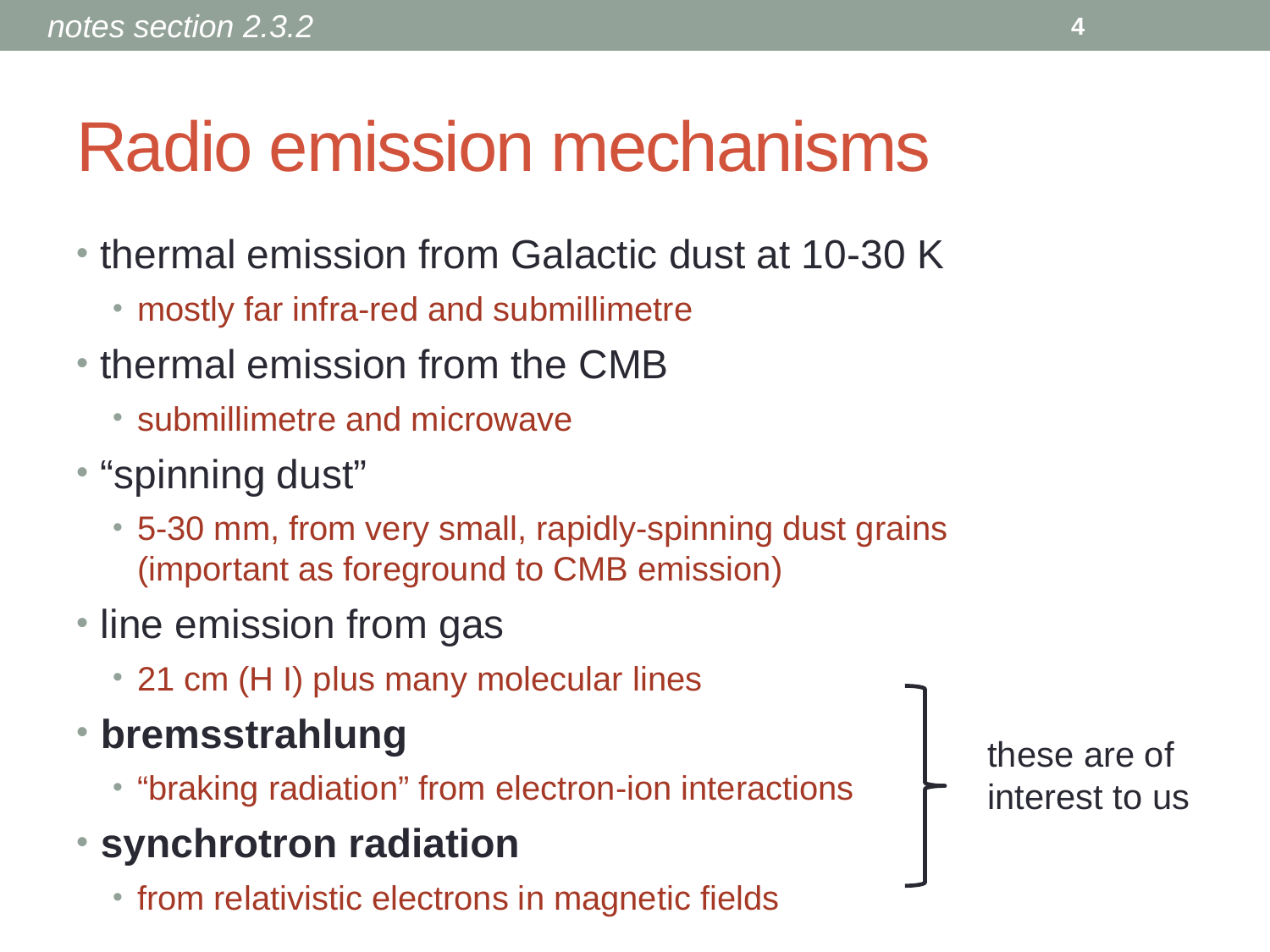

notes section 2.3.2
4
# Radio emission mechanisms
thermal emission from Galactic dust at 10-30 K
mostly far infra-red and submillimetre
thermal emission from the CMB
submillimetre and microwave
“spinning dust”
5-30 mm, from very small, rapidly-spinning dust grains
(important as foreground to CMB emission)
line emission from gas
21 cm (H I) plus many molecular lines
bremsstrahlung
“braking radiation” from electron-ion interactions
synchrotron radiation
from relativistic electrons in magnetic fields

these are of interest to us